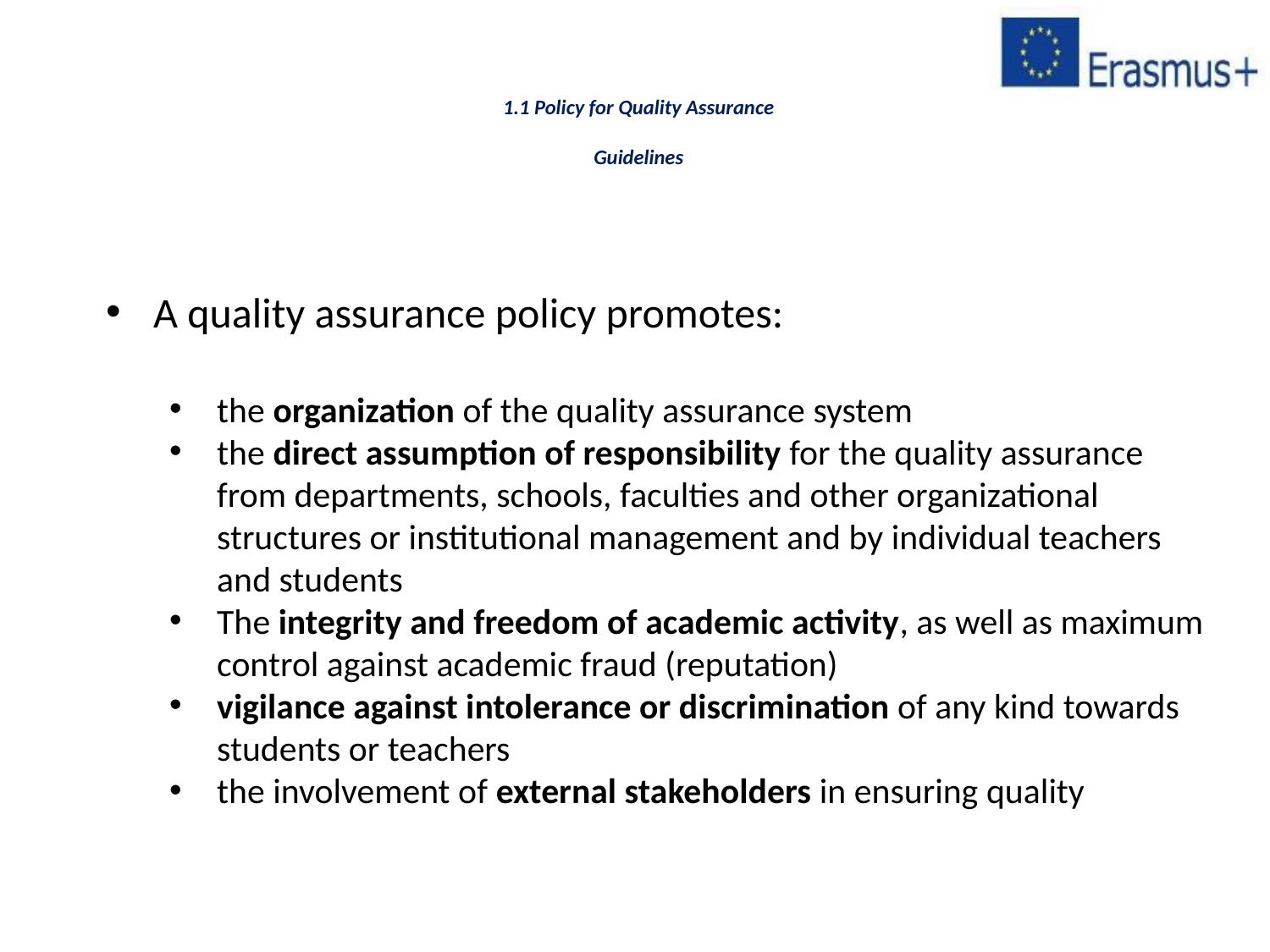

# 1.1 Policy for Quality Assurance Guidelines
A quality assurance policy promotes:
the organization of the quality assurance system
the direct assumption of responsibility for the quality assurance from departments, schools, faculties and other organizational structures or institutional management and by individual teachers and students
The integrity and freedom of academic activity, as well as maximum control against academic fraud (reputation)
vigilance against intolerance or discrimination of any kind towards students or teachers
the involvement of external stakeholders in ensuring quality